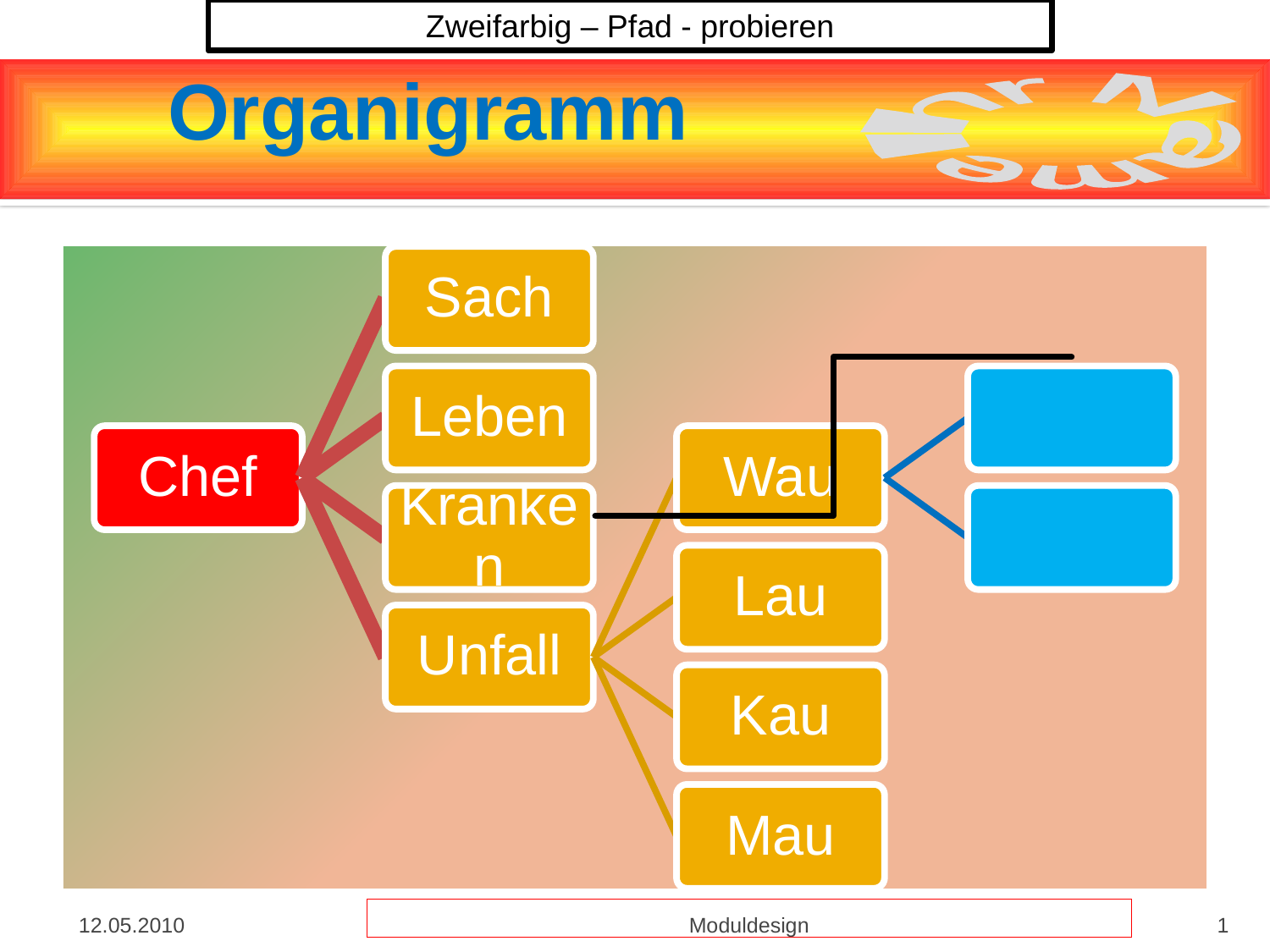

# Organigramm
Chef

Sach

Leben

Kranken

Unfall

Wau

Lau

Kau

Mau
12.05.2010
Moduldesign
1